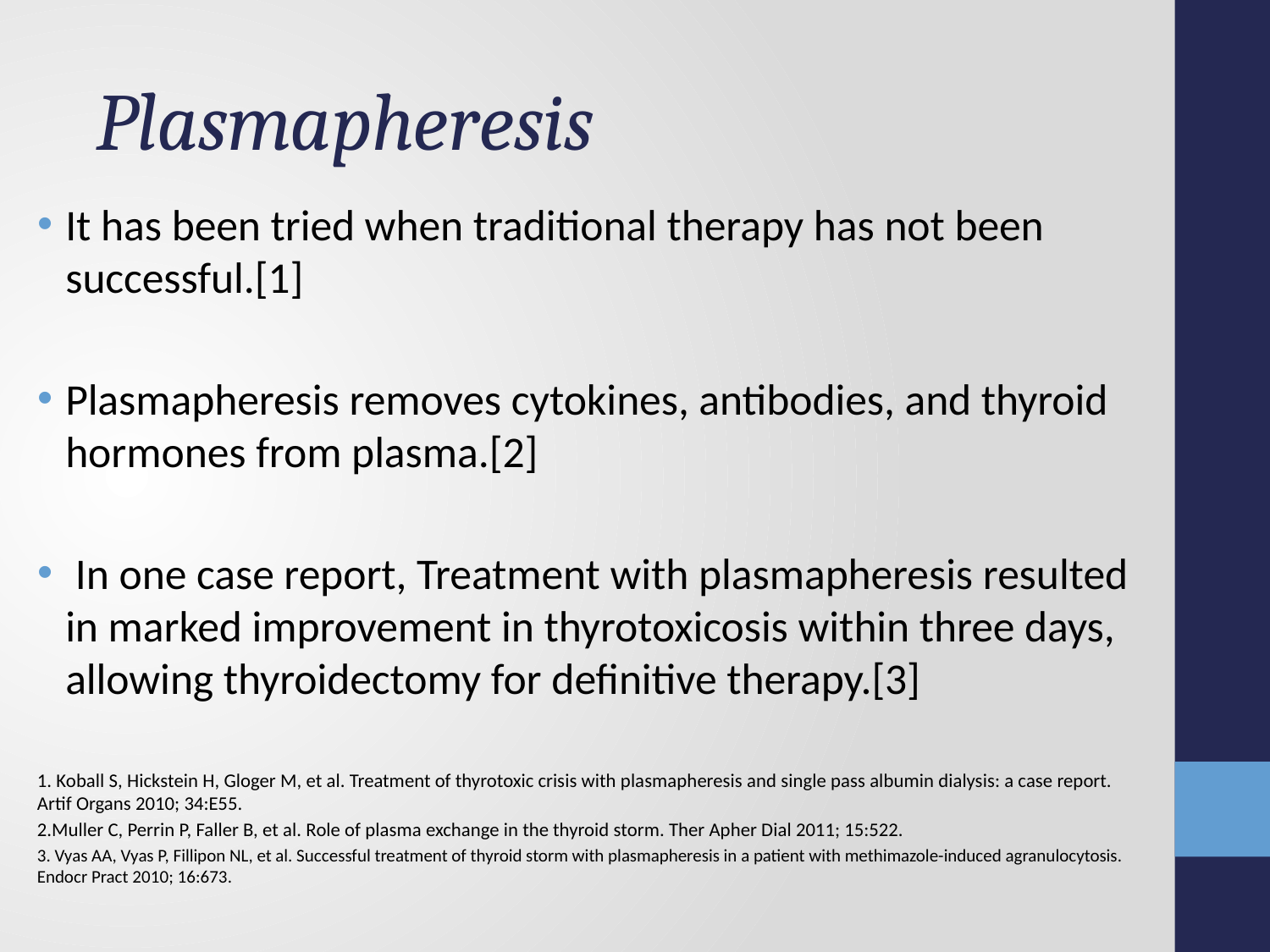

# Plasmapheresis
It has been tried when traditional therapy has not been successful.[1]

Plasmapheresis removes cytokines, antibodies, and thyroid hormones from plasma.[2]

 In one case report, Treatment with plasmapheresis resulted in marked improvement in thyrotoxicosis within three days, allowing thyroidectomy for definitive therapy.[3]

1. Koball S, Hickstein H, Gloger M, et al. Treatment of thyrotoxic crisis with plasmapheresis and single pass albumin dialysis: a case report. Artif Organs 2010; 34:E55.
2.Muller C, Perrin P, Faller B, et al. Role of plasma exchange in the thyroid storm. Ther Apher Dial 2011; 15:522.
3. Vyas AA, Vyas P, Fillipon NL, et al. Successful treatment of thyroid storm with plasmapheresis in a patient with methimazole-induced agranulocytosis. Endocr Pract 2010; 16:673.